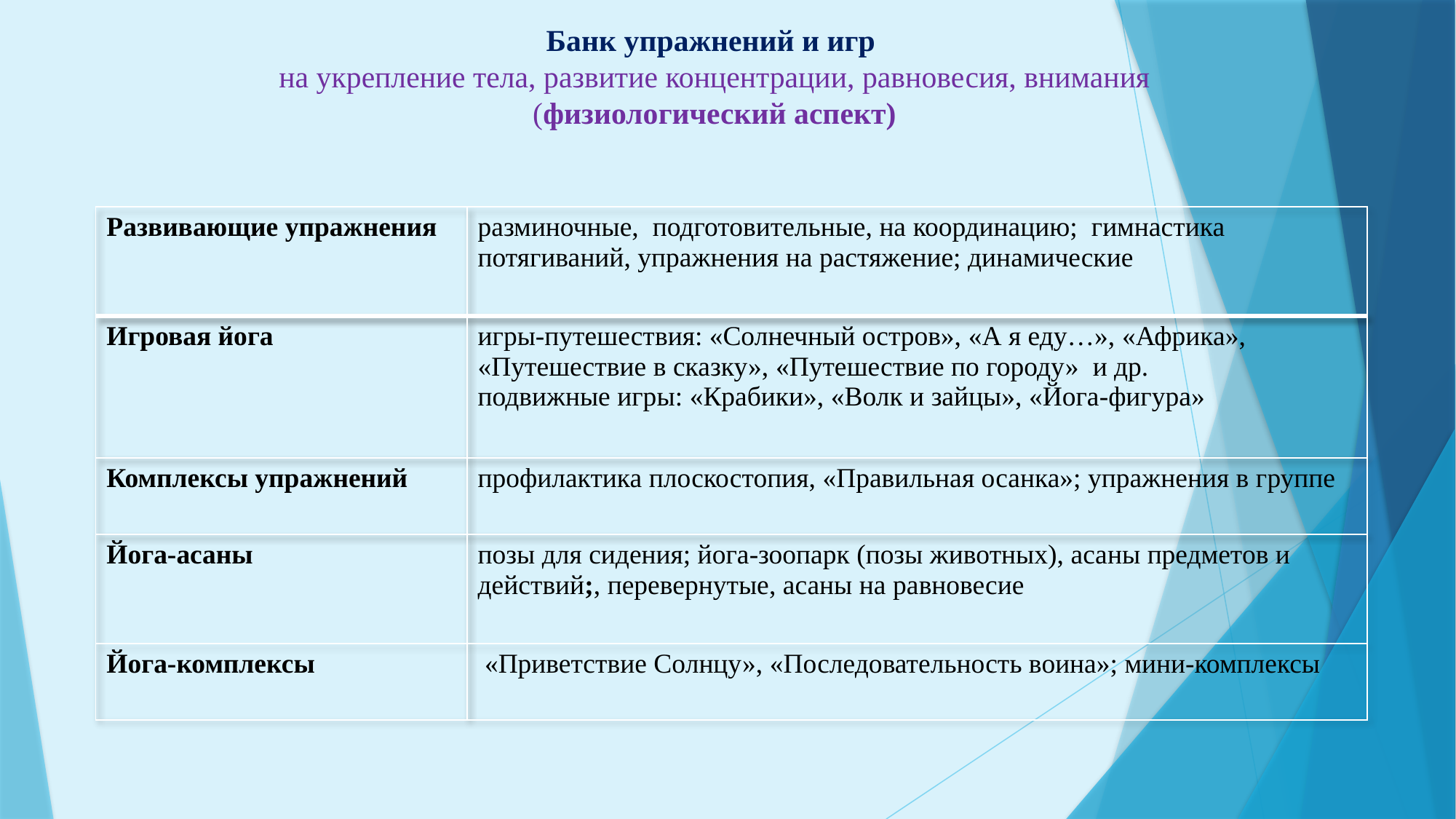

Банк упражнений и игр
на укрепление тела, развитие концентрации, равновесия, внимания
(физиологический аспект)

| Развивающие упражнения | разминочные, подготовительные, на координацию; гимнастика потягиваний, упражнения на растяжение; динамические |
| --- | --- |
| Игровая йога | игры-путешествия: «Солнечный остров», «А я еду…», «Африка», «Путешествие в сказку», «Путешествие по городу» и др. подвижные игры: «Крабики», «Волк и зайцы», «Йога-фигура» |
| Комплексы упражнений | профилактика плоскостопия, «Правильная осанка»; упражнения в группе |
| Йога-асаны | позы для сидения; йога-зоопарк (позы животных), асаны предметов и действий;, перевернутые, асаны на равновесие |
| Йога-комплексы | «Приветствие Солнцу», «Последовательность воина»; мини-комплексы |